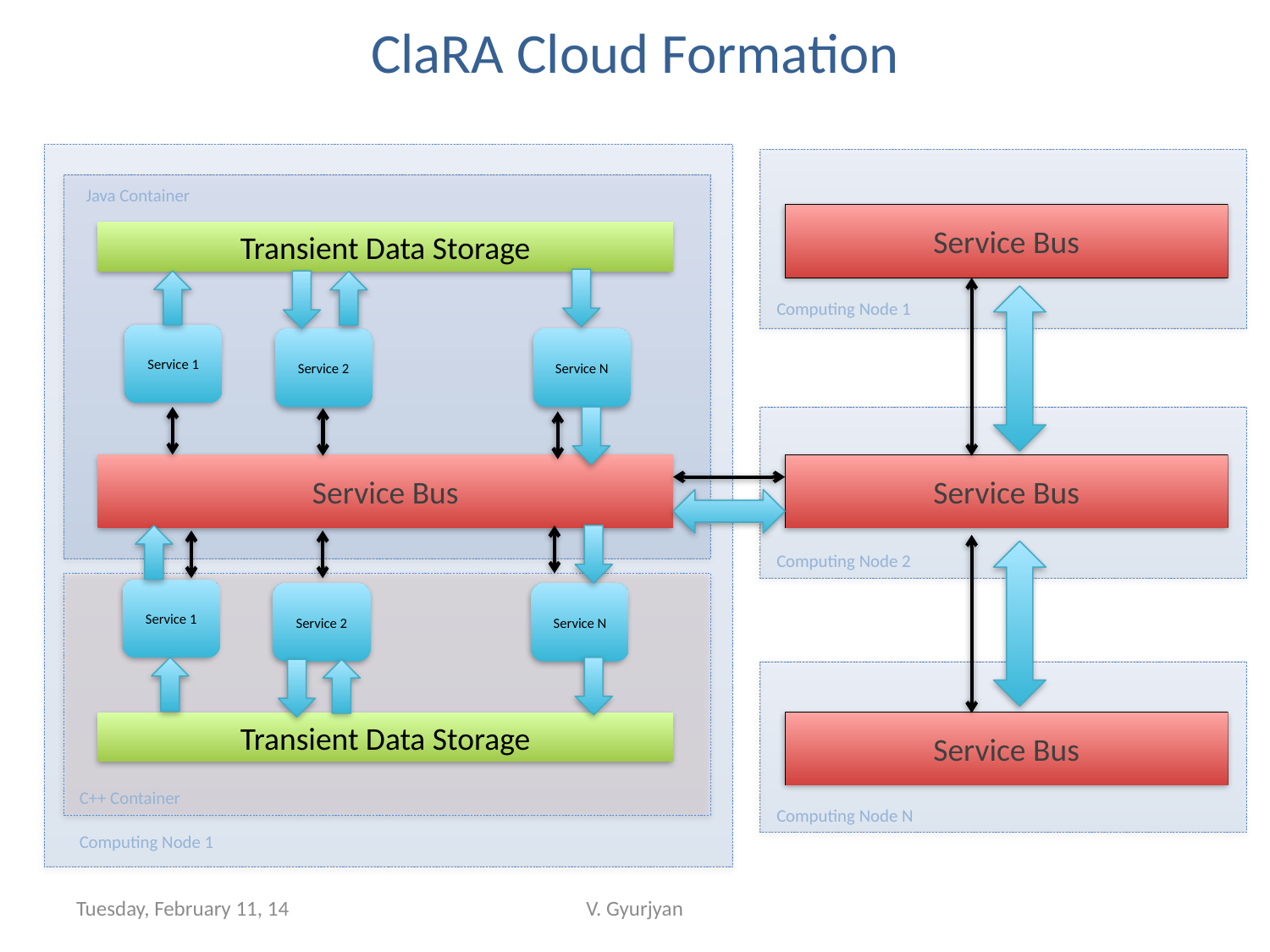

ClaRA Cloud Formation

Java Container
Service Bus
Transient Data Storage

Computing Node 1
Service 1
Service 2
Service N

Service Bus
Service Bus

Computing Node 2

Service 1
Service 2
Service N

Service Bus
Transient Data Storage
C++ Container
Computing Node N
Computing Node 1
Tuesday, February 11, 14
V. Gyurjyan